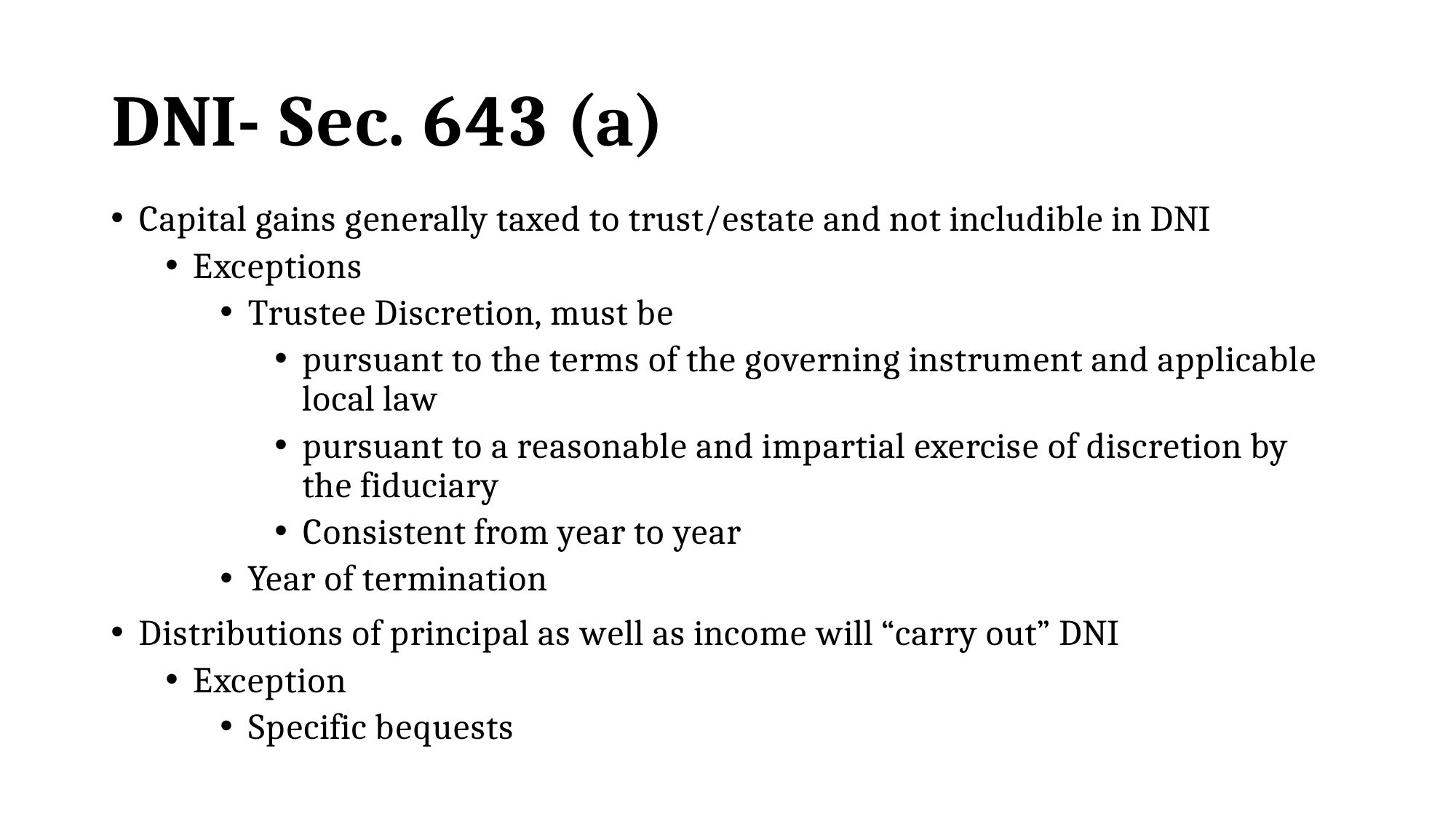

# DNI- Sec. 643 (a)
Capital gains generally taxed to trust/estate and not includible in DNI
Exceptions
Trustee Discretion, must be
pursuant to the terms of the governing instrument and applicable local law
pursuant to a reasonable and impartial exercise of discretion by the fiduciary
Consistent from year to year
Year of termination
Distributions of principal as well as income will “carry out” DNI
Exception
Specific bequests